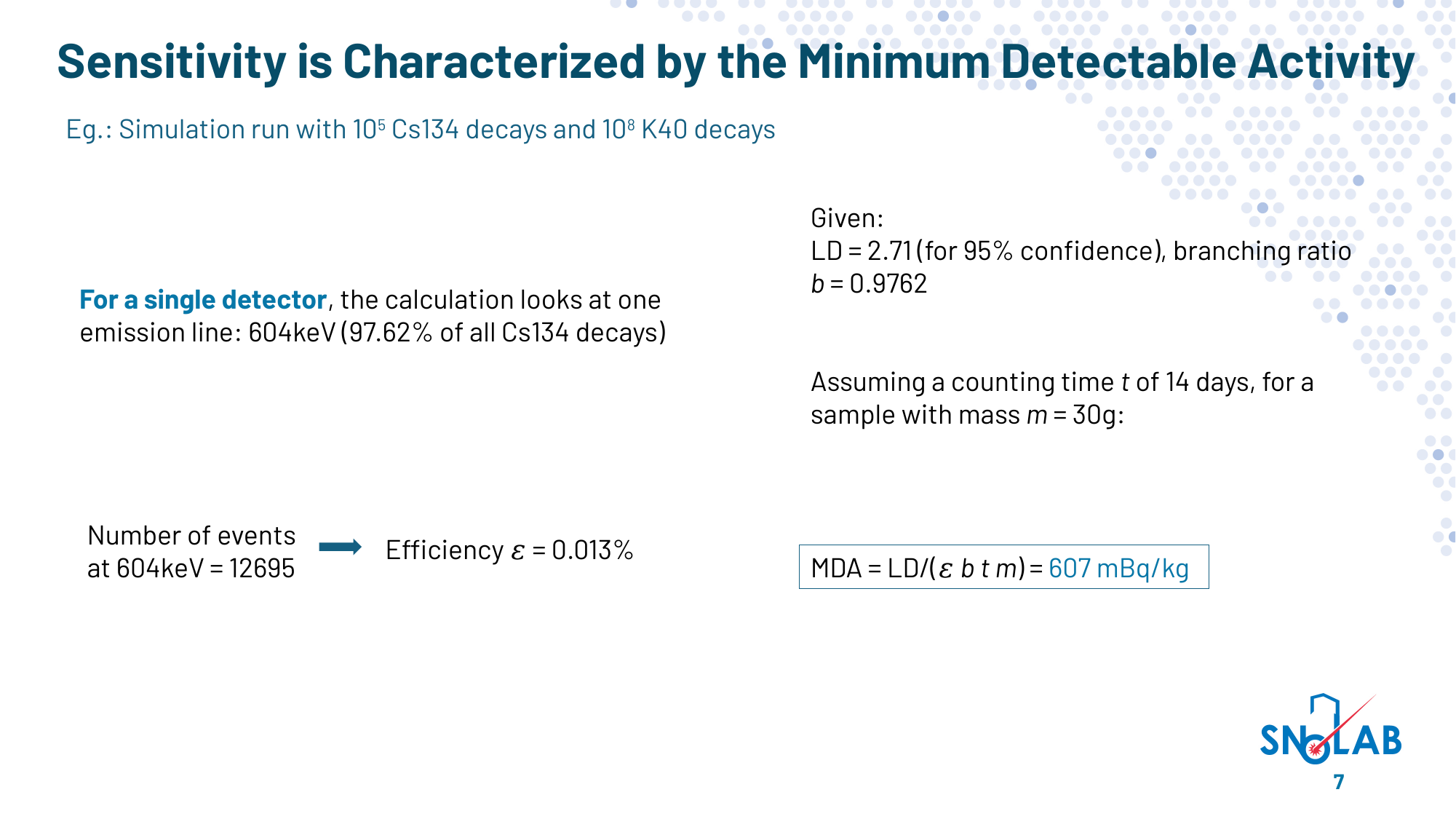

Sensitivity is Characterized by the Minimum Detectable Activity
Eg.: Simulation run with 105 Cs134 decays and 108 K40 decays
Given:
LD = 2.71 (for 95% confidence), branching ratio b = 0.9762

Assuming a counting time t of 14 days, for a sample with mass m = 30g:
For a single detector, the calculation looks at one emission line: 604keV (97.62% of all Cs134 decays)
Number of events at 604keV = 12695
Efficiency 𝜀 = 0.013%

MDA = LD/(𝜀 b t m) = 607 mBq/kg
7